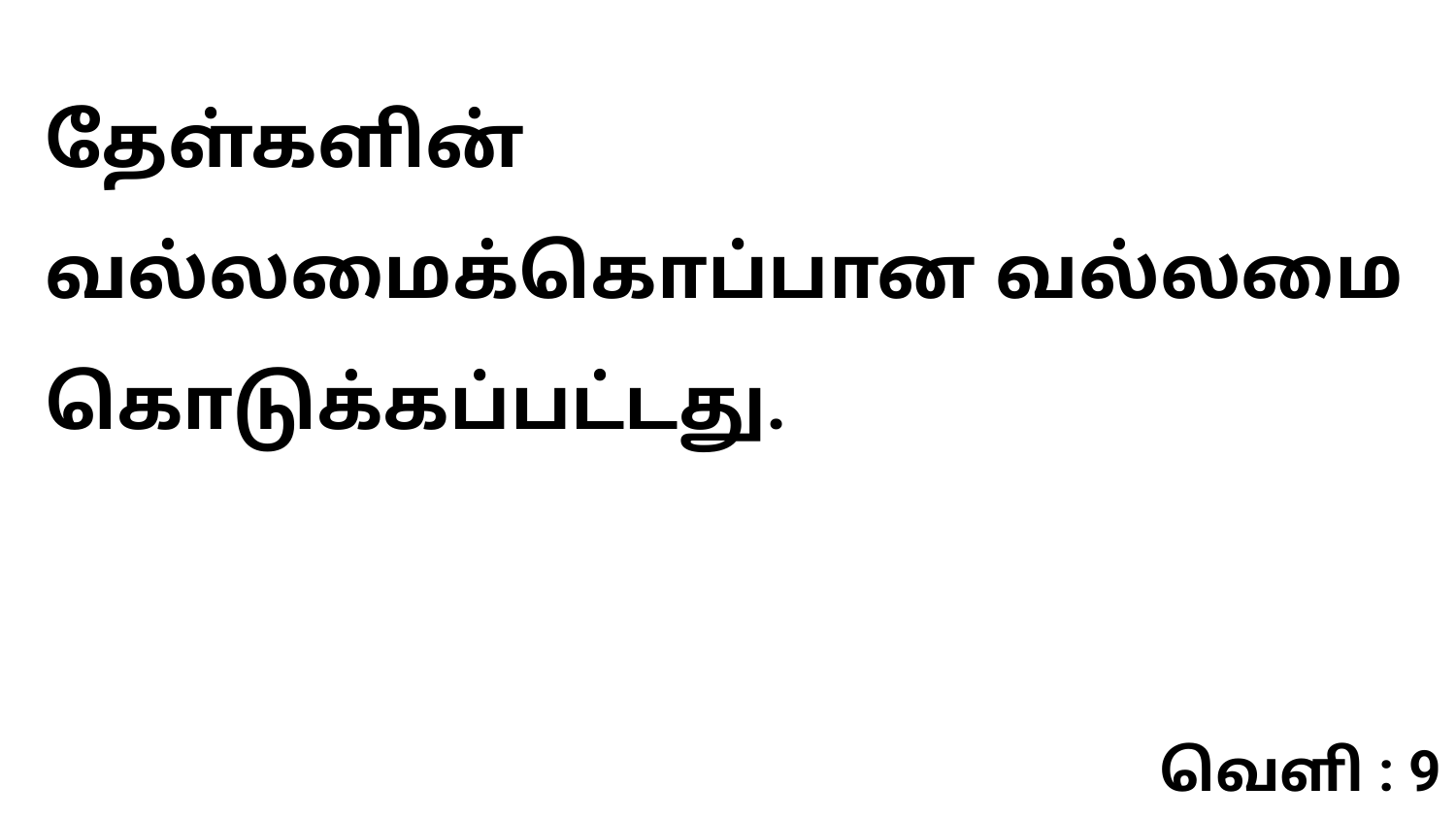

தேள்களின் வல்லமைக்கொப்பான வல்லமை கொடுக்கப்பட்டது.
வெளி : 9